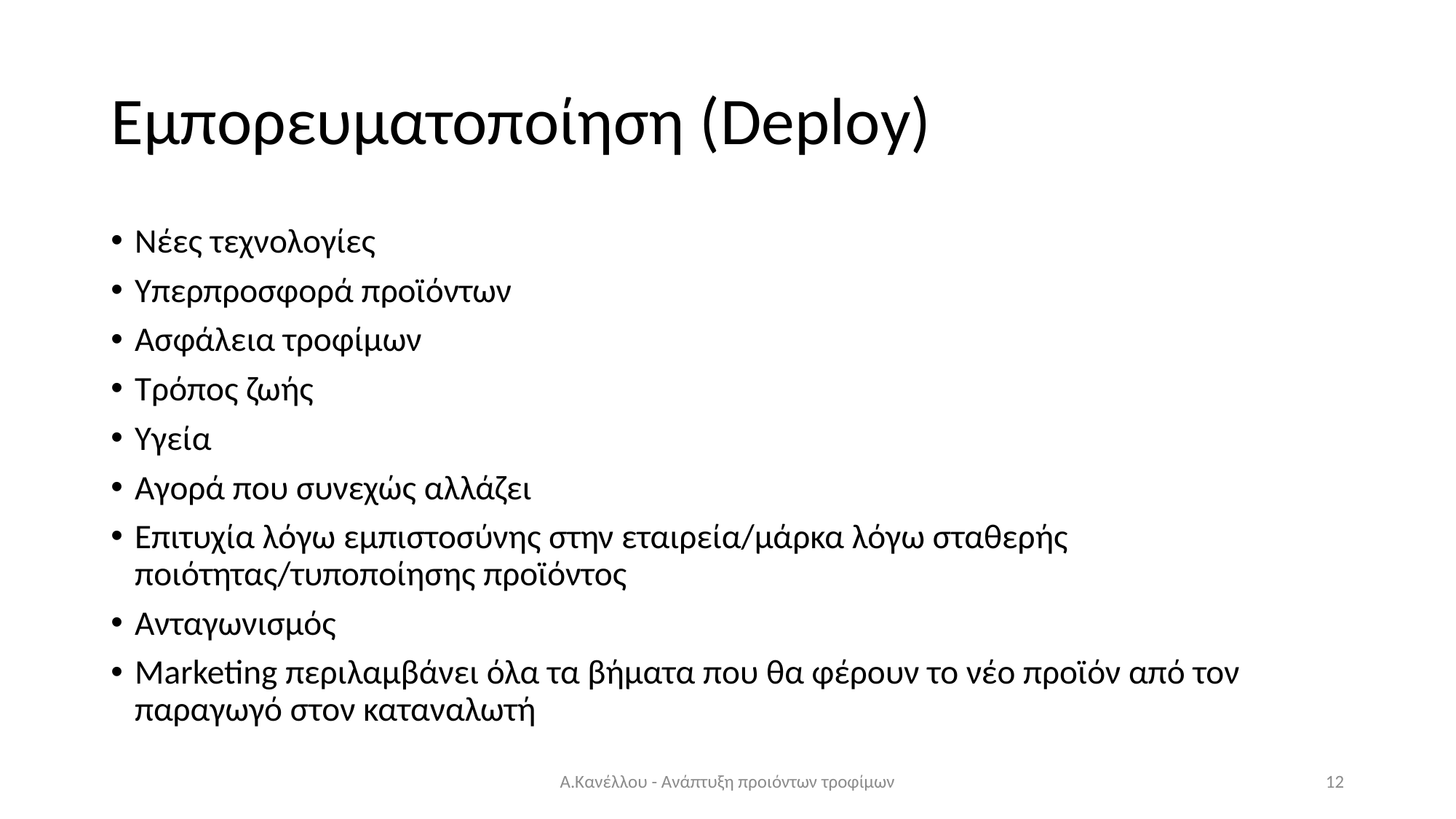

# Εμπορευματοποίηση (Deploy)
Νέες τεχνολογίες
Υπερπροσφορά προϊόντων
Ασφάλεια τροφίμων
Τρόπος ζωής
Υγεία
Αγορά που συνεχώς αλλάζει
Επιτυχία λόγω εμπιστοσύνης στην εταιρεία/μάρκα λόγω σταθερής ποιότητας/τυποποίησης προϊόντος
Ανταγωνισμός
Marketing περιλαμβάνει όλα τα βήματα που θα φέρουν το νέο προϊόν από τον παραγωγό στον καταναλωτή
Α.Κανέλλου - Ανάπτυξη προιόντων τροφίμων
12